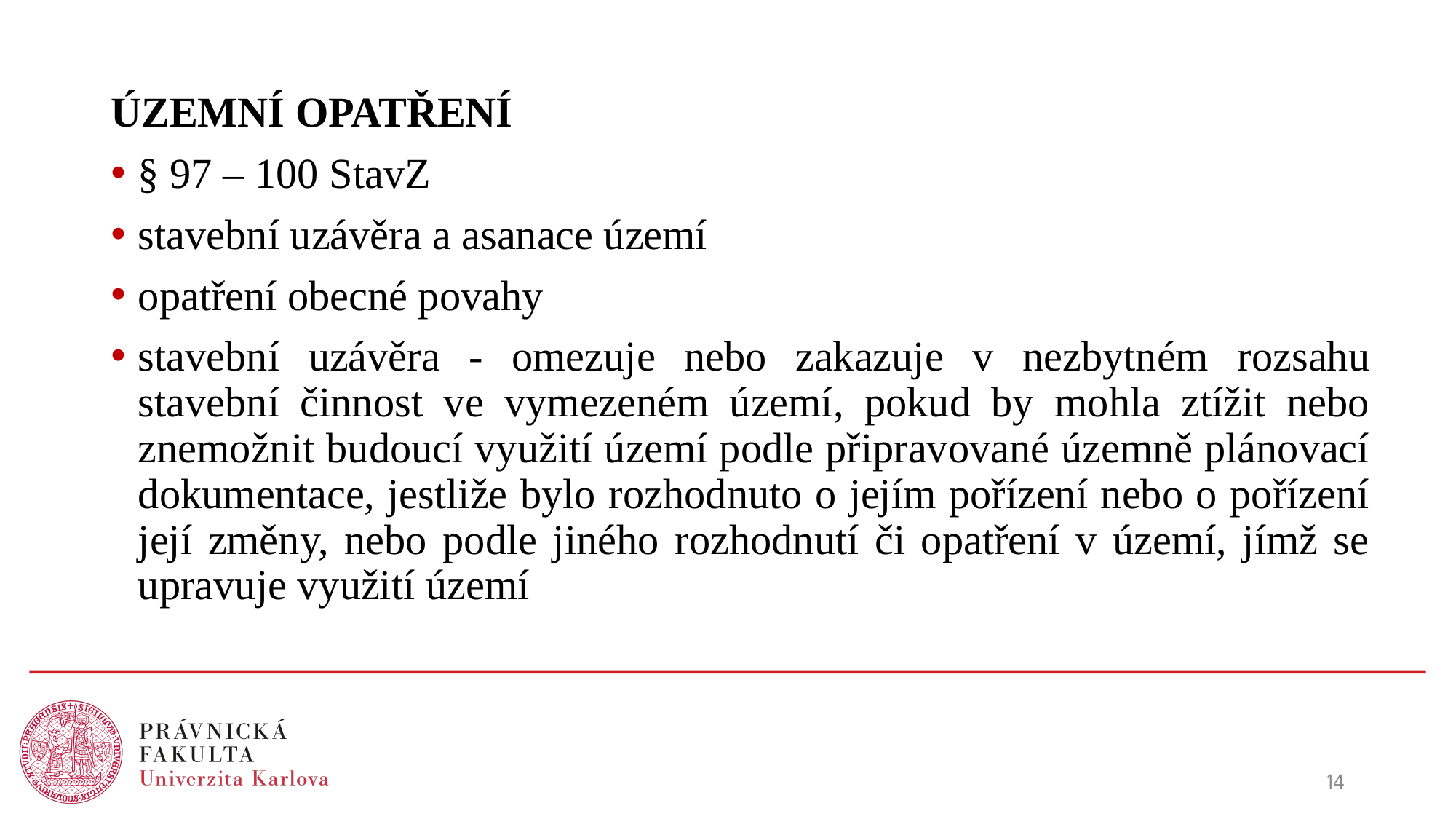

ÚZEMNÍ OPATŘENÍ
§ 97 – 100 StavZ
stavební uzávěra a asanace území
opatření obecné povahy
stavební uzávěra - omezuje nebo zakazuje v nezbytném rozsahu stavební činnost ve vymezeném území, pokud by mohla ztížit nebo znemožnit budoucí využití území podle připravované územně plánovací dokumentace, jestliže bylo rozhodnuto o jejím pořízení nebo o pořízení její změny, nebo podle jiného rozhodnutí či opatření v území, jímž se upravuje využití území
#

14